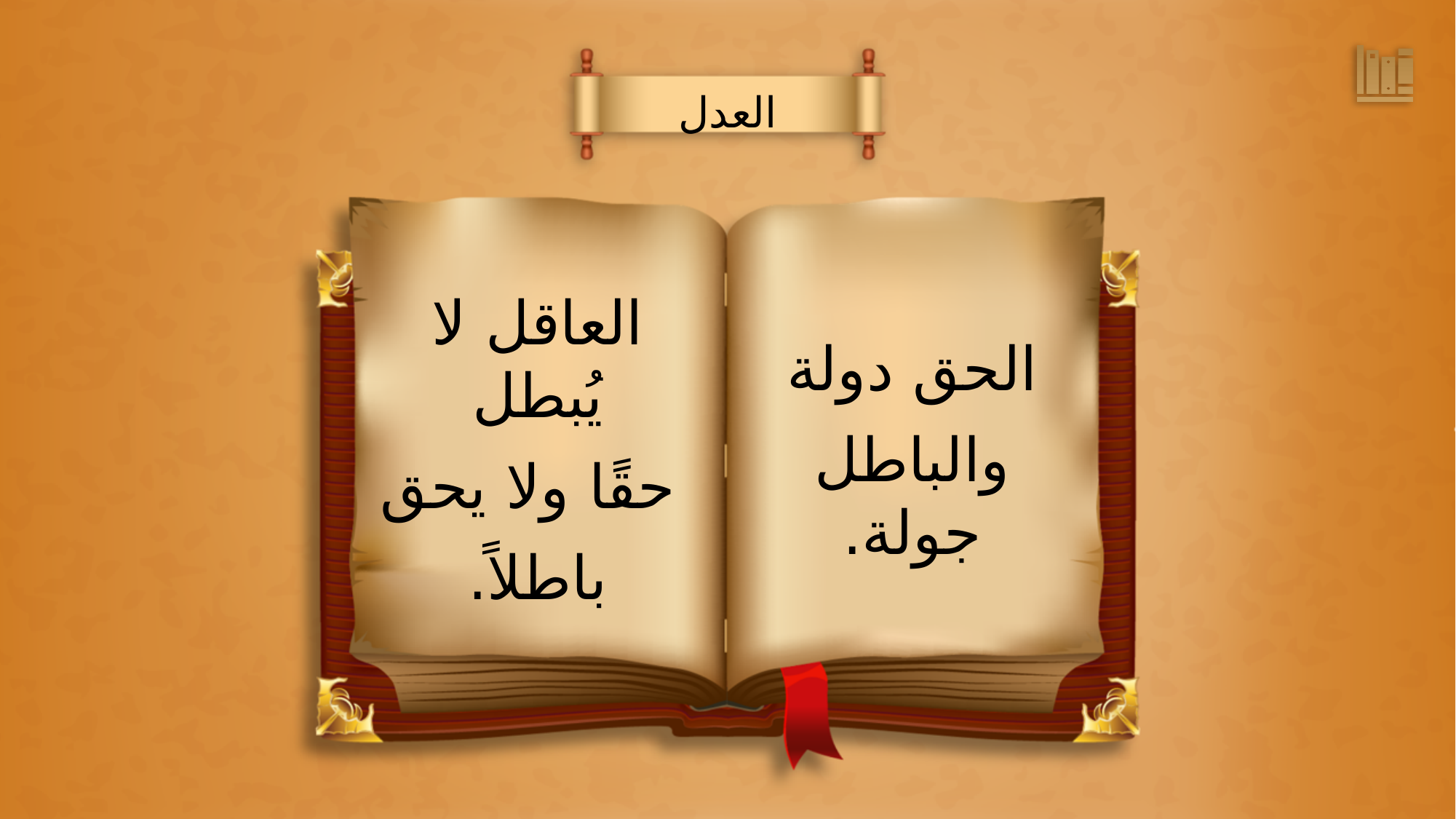

العدل
العاقل لا يُبطل
 حقًا ولا يحق
باطلاً.
الحق دولة
والباطل جولة.